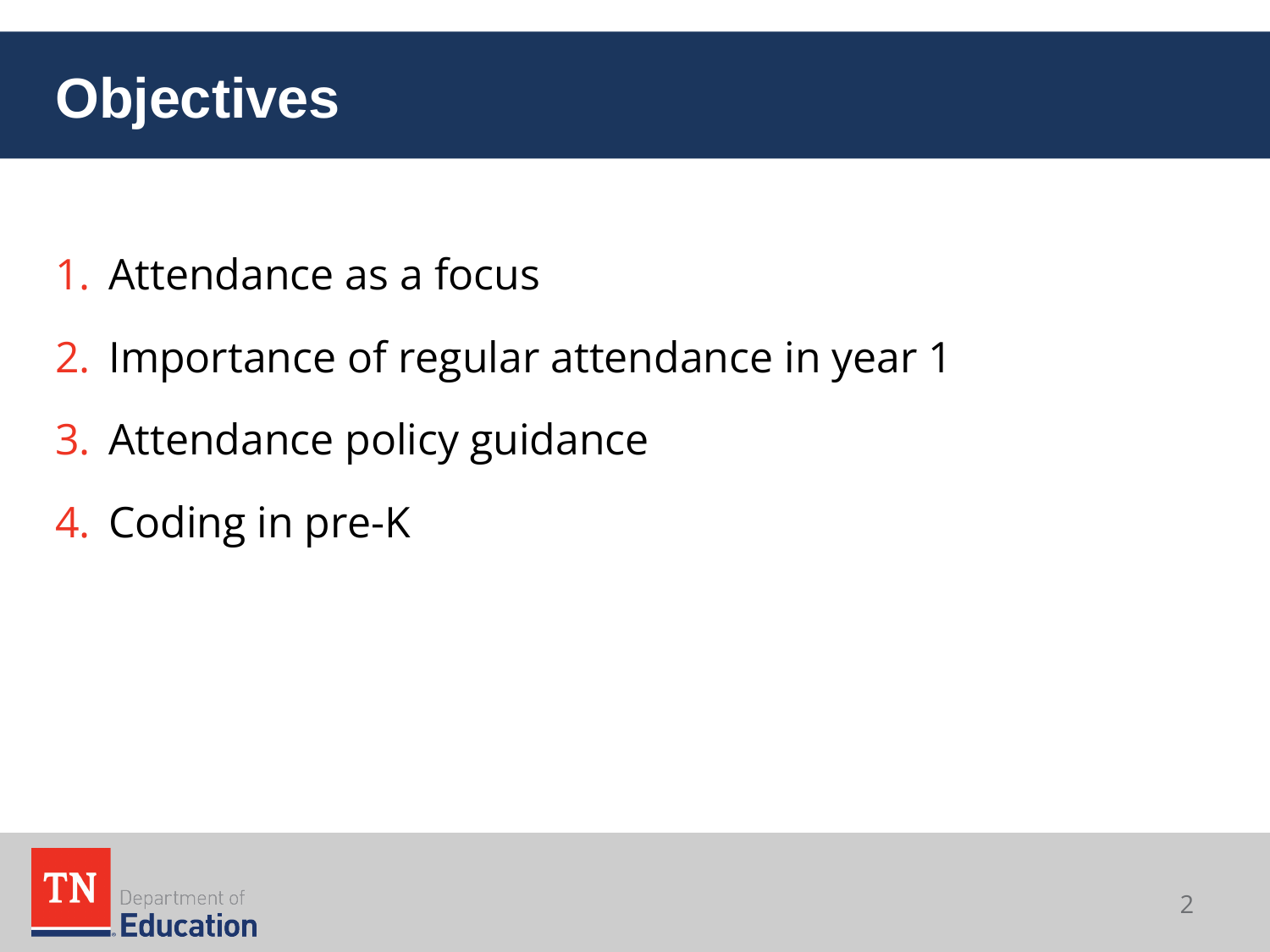

# Objectives

Attendance as a focus
Importance of regular attendance in year 1
Attendance policy guidance
Coding in pre-K

2